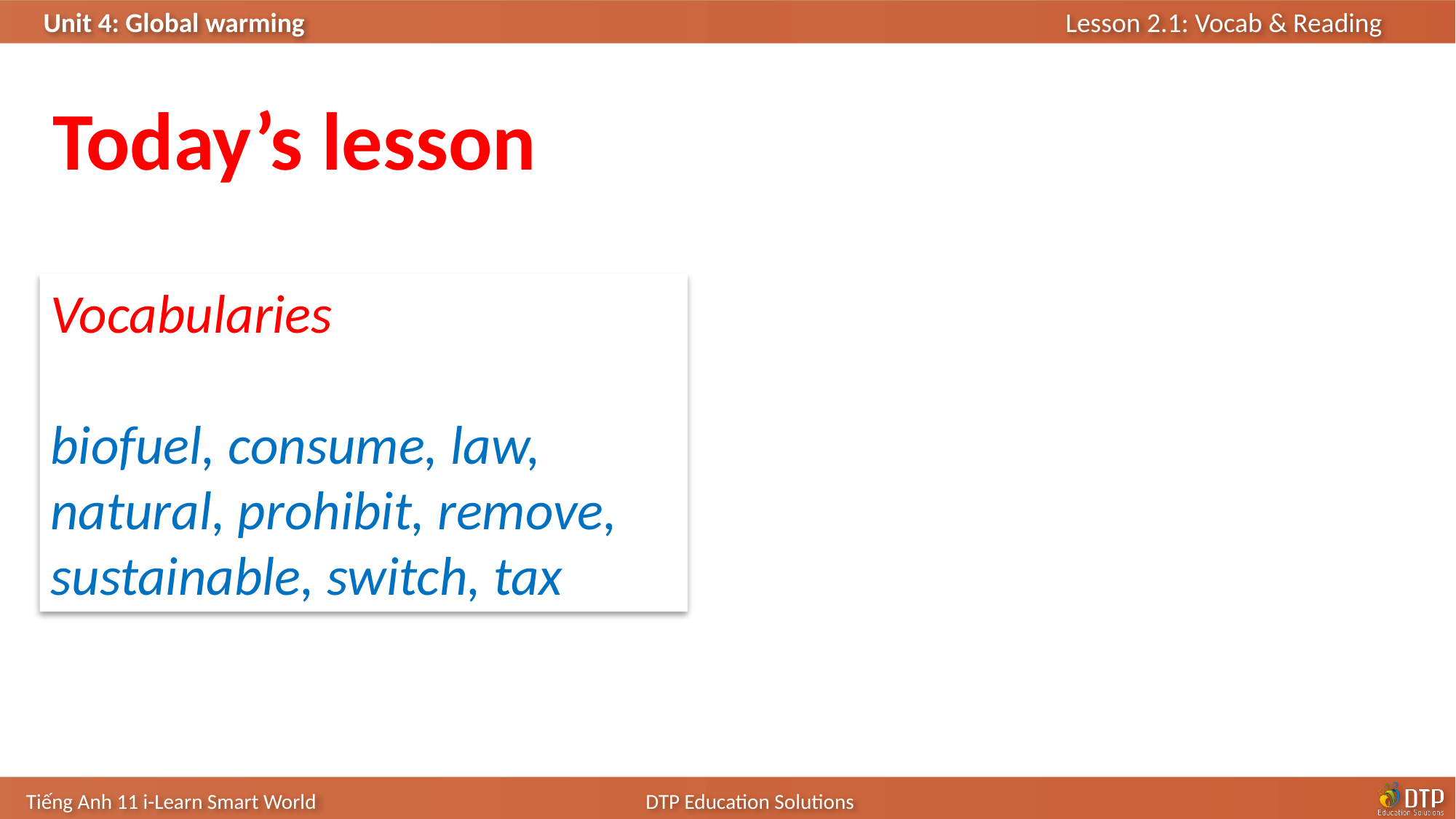

Today’s lesson
Vocabularies

biofuel, consume, law, natural, prohibit, remove, sustainable, switch, tax